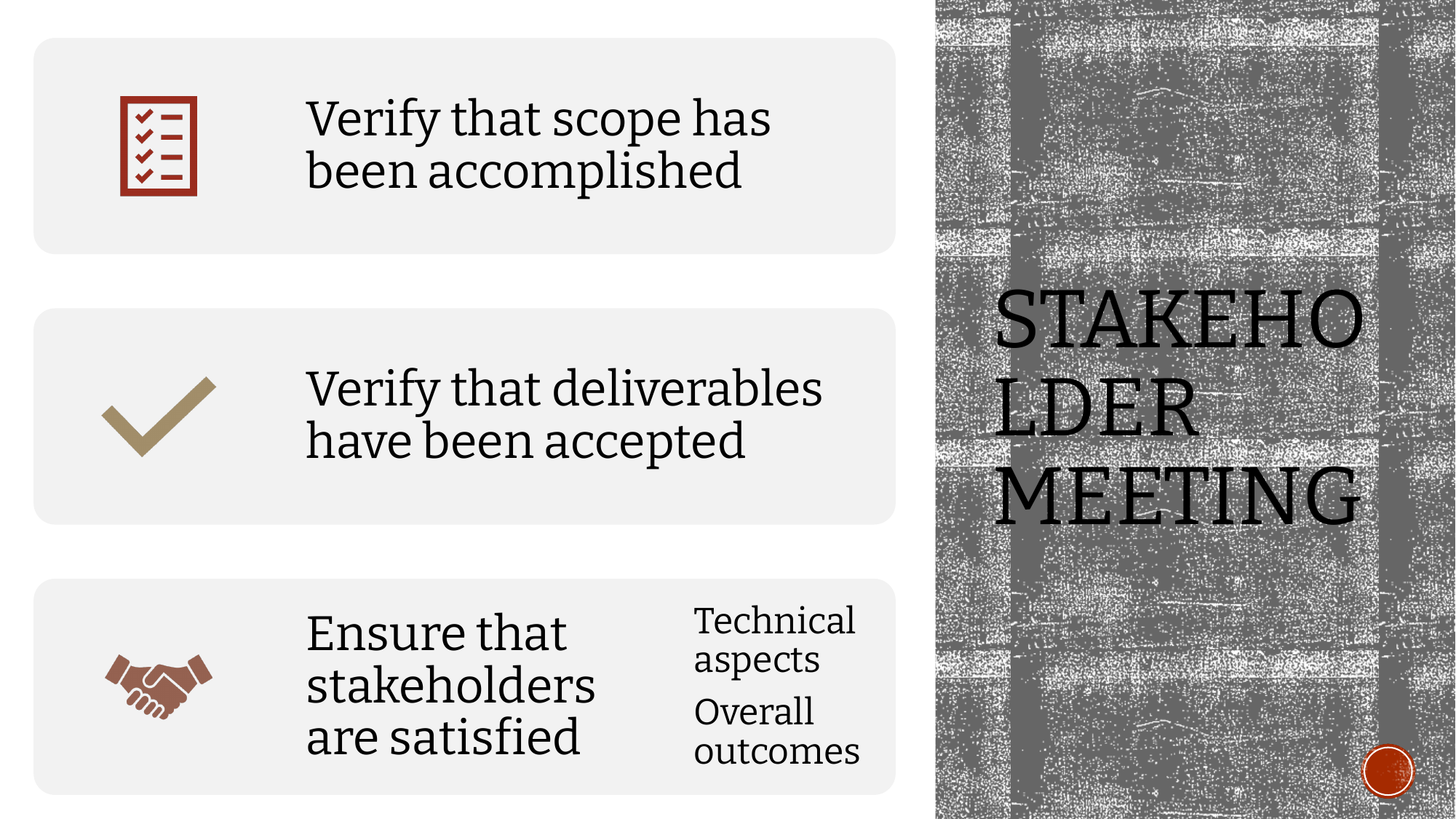

Verify that scope has been accomplished
Verify that deliverables have been accepted
Ensure that stakeholders are satisfied
Technical aspects
Overall outcomes
# Stakeholder Meeting